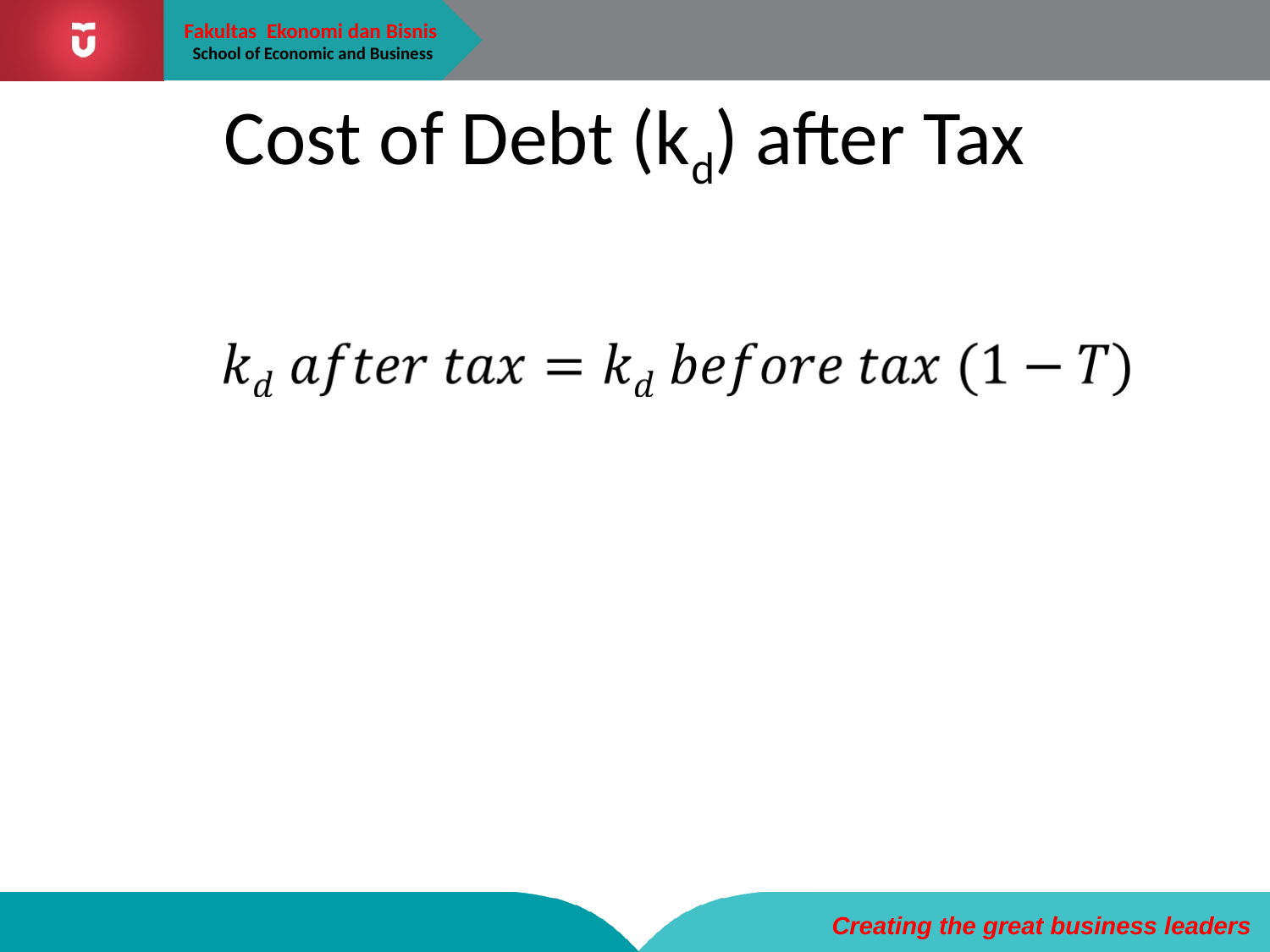

# Cost of Debt (kd) after Tax